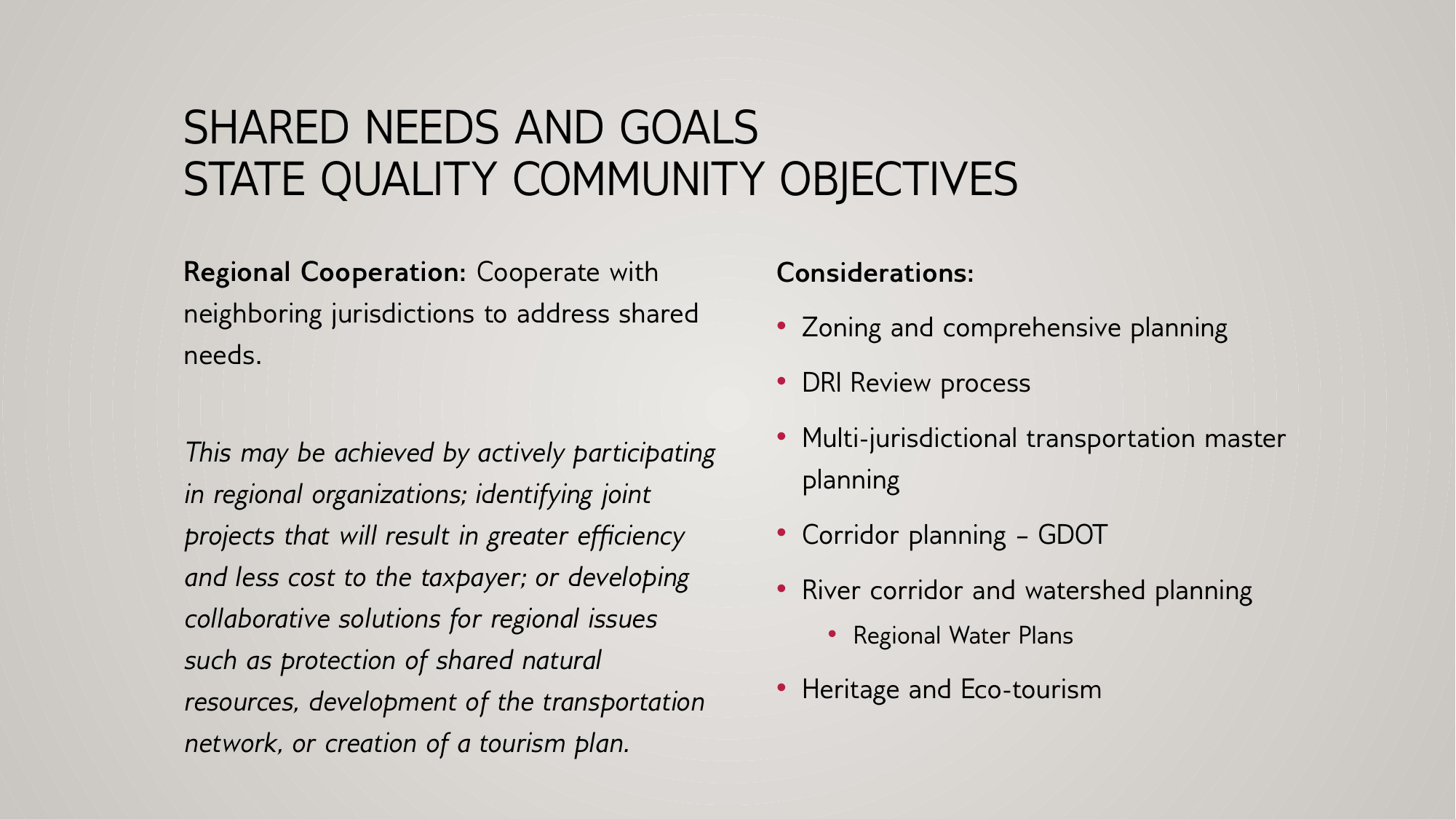

# Shared needs and goals State Quality community objectives
Regional Cooperation: Cooperate with neighboring jurisdictions to address shared needs.
This may be achieved by actively participating in regional organizations; identifying joint
projects that will result in greater efficiency and less cost to the taxpayer; or developing collaborative solutions for regional issues such as protection of shared natural resources, development of the transportation network, or creation of a tourism plan.
Considerations:
Zoning and comprehensive planning
DRI Review process
Multi-jurisdictional transportation master planning
Corridor planning – GDOT
River corridor and watershed planning
Regional Water Plans
Heritage and Eco-tourism